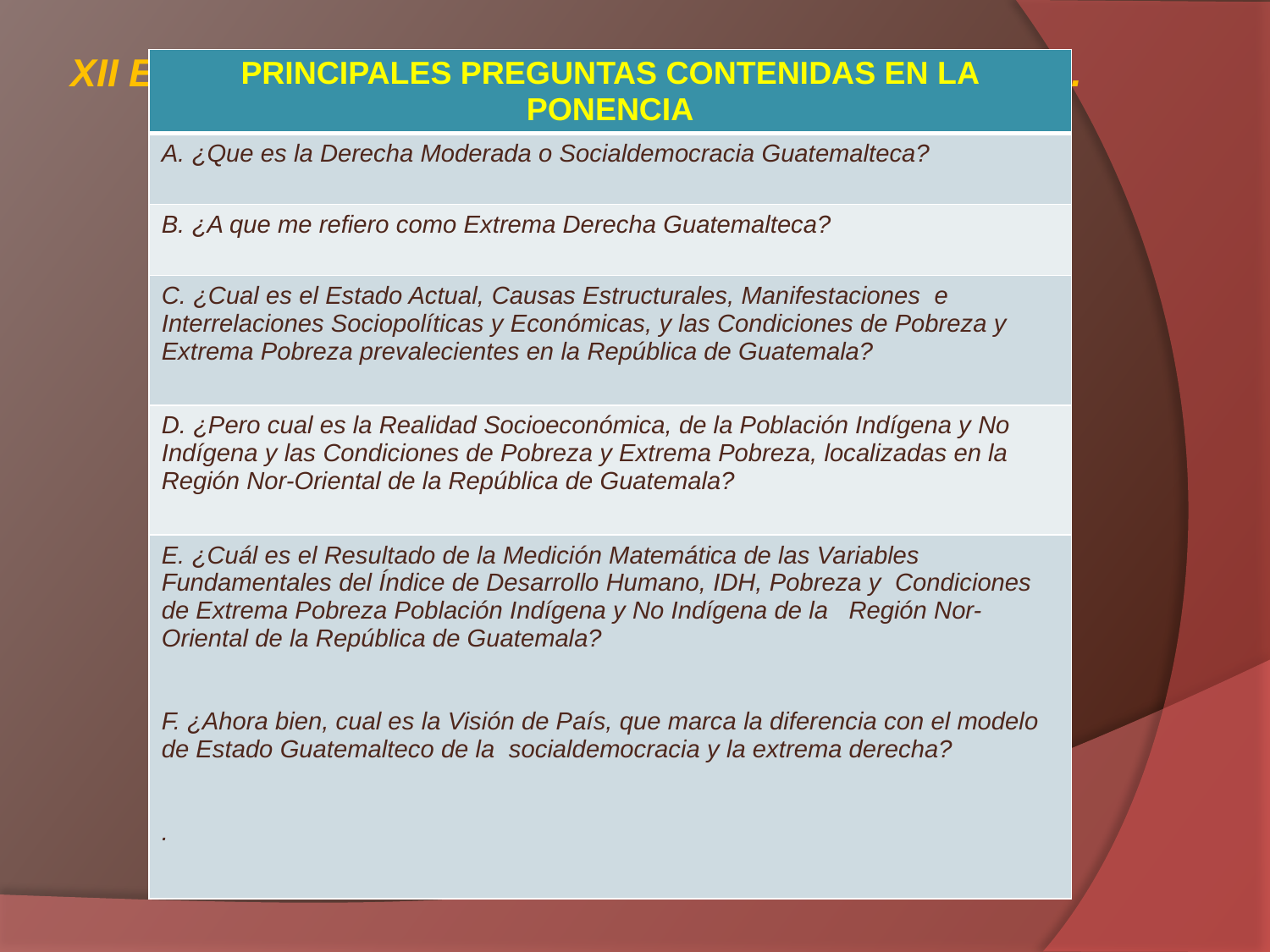

# XII ENCUENTRO INTERNACIONAL DE ECONOMISTAS. LA HABANA, CUBA, AÑO 2010.
| PRINCIPALES PREGUNTAS CONTENIDAS EN LA PONENCIA |
| --- |
| A. ¿Que es la Derecha Moderada o Socialdemocracia Guatemalteca? |
| B. ¿A que me refiero como Extrema Derecha Guatemalteca? |
| C. ¿Cual es el Estado Actual, Causas Estructurales, Manifestaciones e Interrelaciones Sociopolíticas y Económicas, y las Condiciones de Pobreza y Extrema Pobreza prevalecientes en la República de Guatemala? |
| D. ¿Pero cual es la Realidad Socioeconómica, de la Población Indígena y No Indígena y las Condiciones de Pobreza y Extrema Pobreza, localizadas en la Región Nor-Oriental de la República de Guatemala? |
| E. ¿Cuál es el Resultado de la Medición Matemática de las Variables Fundamentales del Índice de Desarrollo Humano, IDH, Pobreza y Condiciones de Extrema Pobreza Población Indígena y No Indígena de la Región Nor-Oriental de la República de Guatemala? F. ¿Ahora bien, cual es la Visión de País, que marca la diferencia con el modelo de Estado Guatemalteco de la socialdemocracia y la extrema derecha?     . |